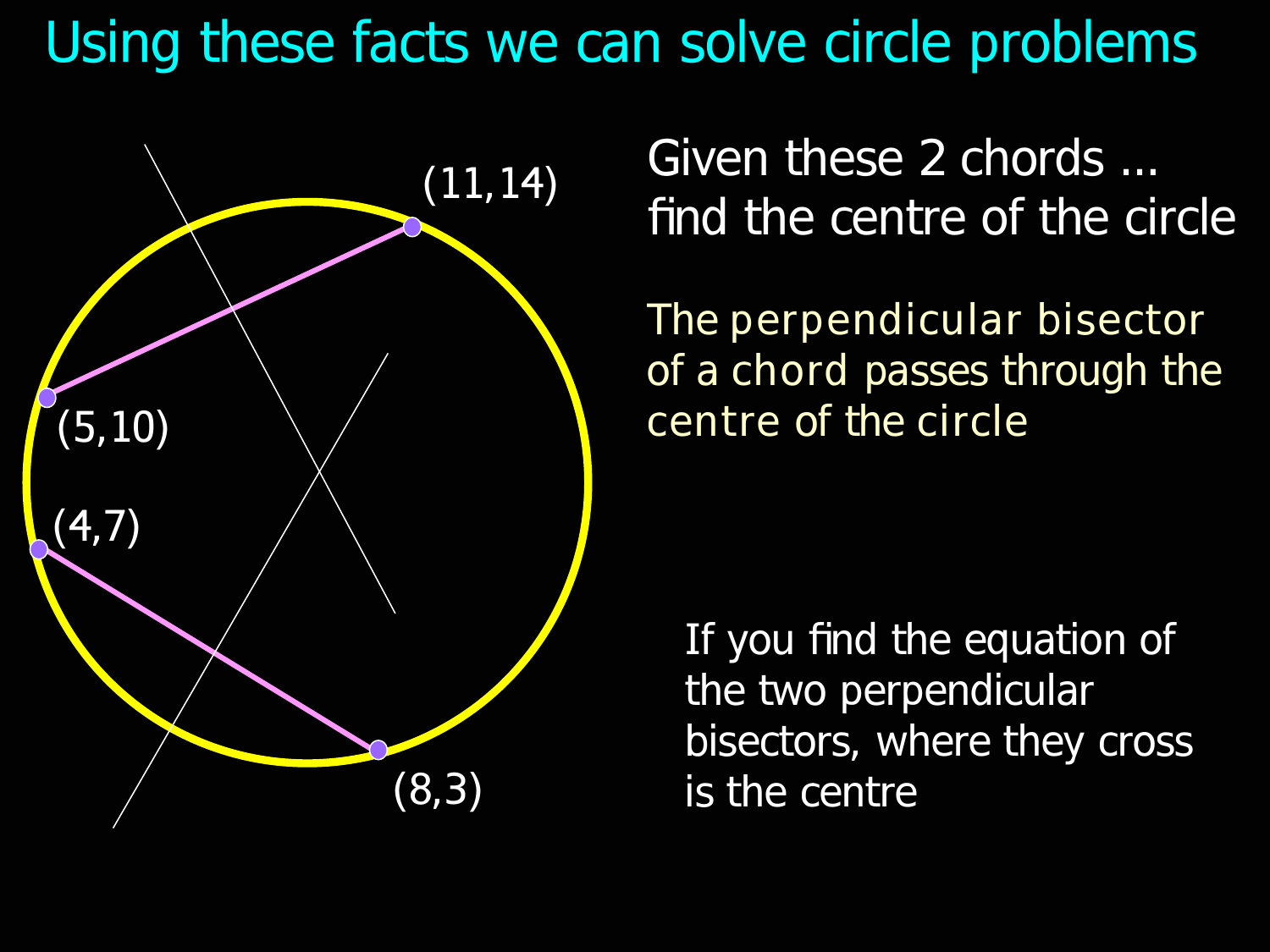

Using these facts we can solve circle problems
Given these 2 chords …
find the centre of the circle

(11,14)

The perpendicular bisector of a chord passes through the centre of the circle

(5,10)
(4,7)

If you find the equation of the two perpendicular bisectors, where they cross is the centre

(8,3)